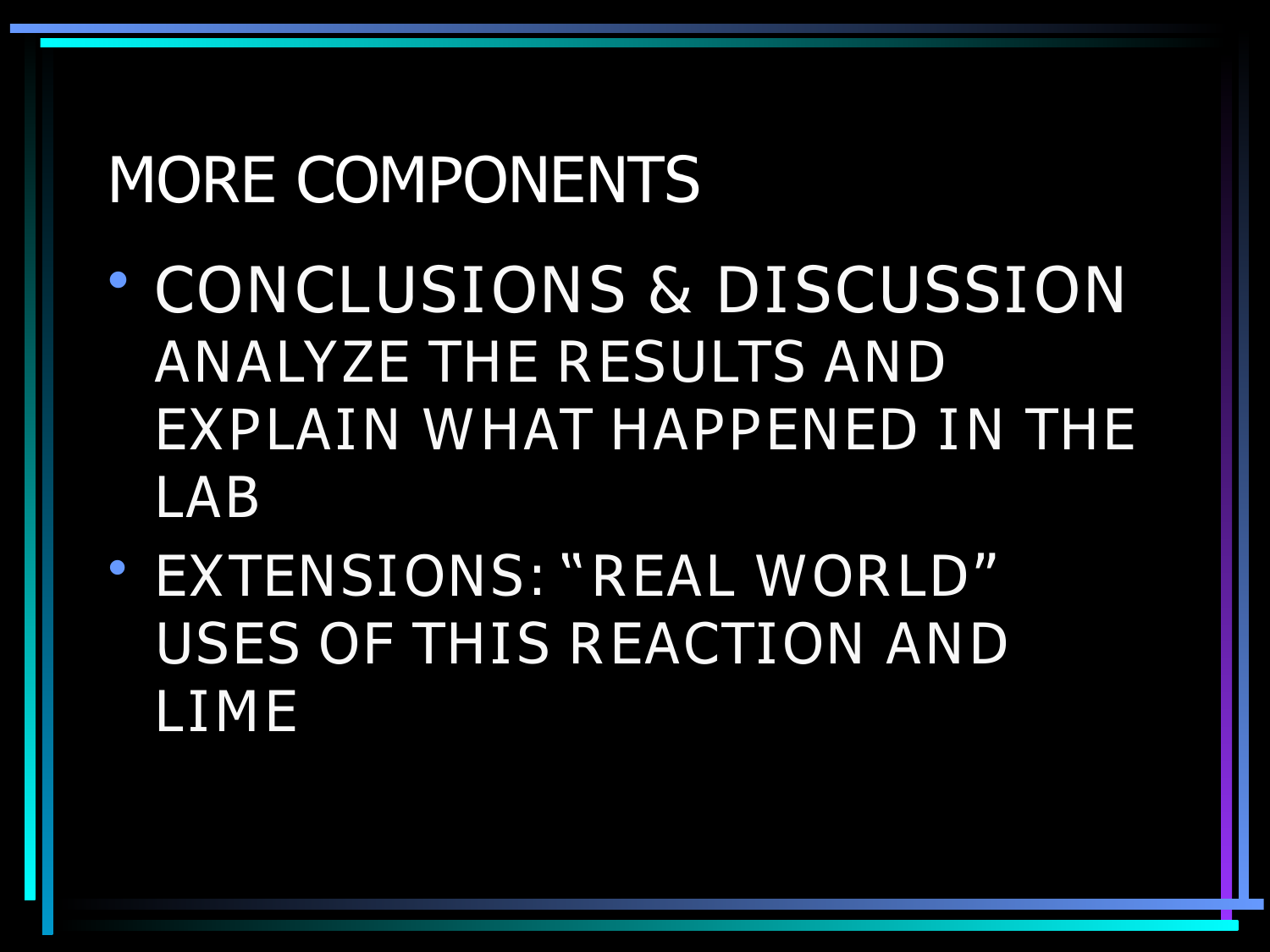

# MORE COMPONENTS
CONCLUSIONS & DISCUSSION ANALYZE THE RESULTS AND EXPLAIN WHAT HAPPENED IN THE LAB
EXTENSIONS: “REAL WORLD” USES OF THIS REACTION AND LIME